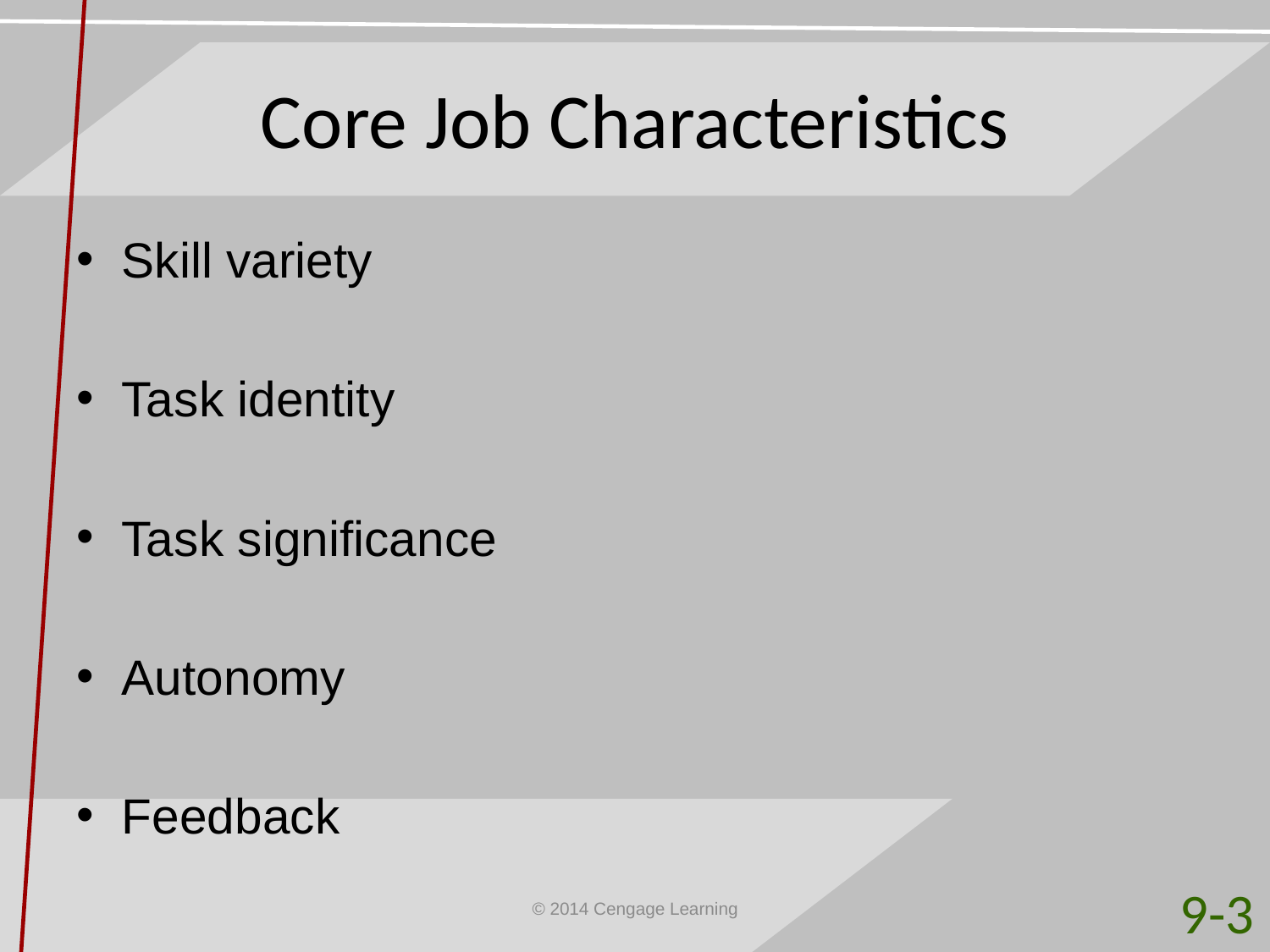

# Core Job Characteristics
Skill variety

Task identity

Task significance

Autonomy

Feedback
9-3
© 2014 Cengage Learning